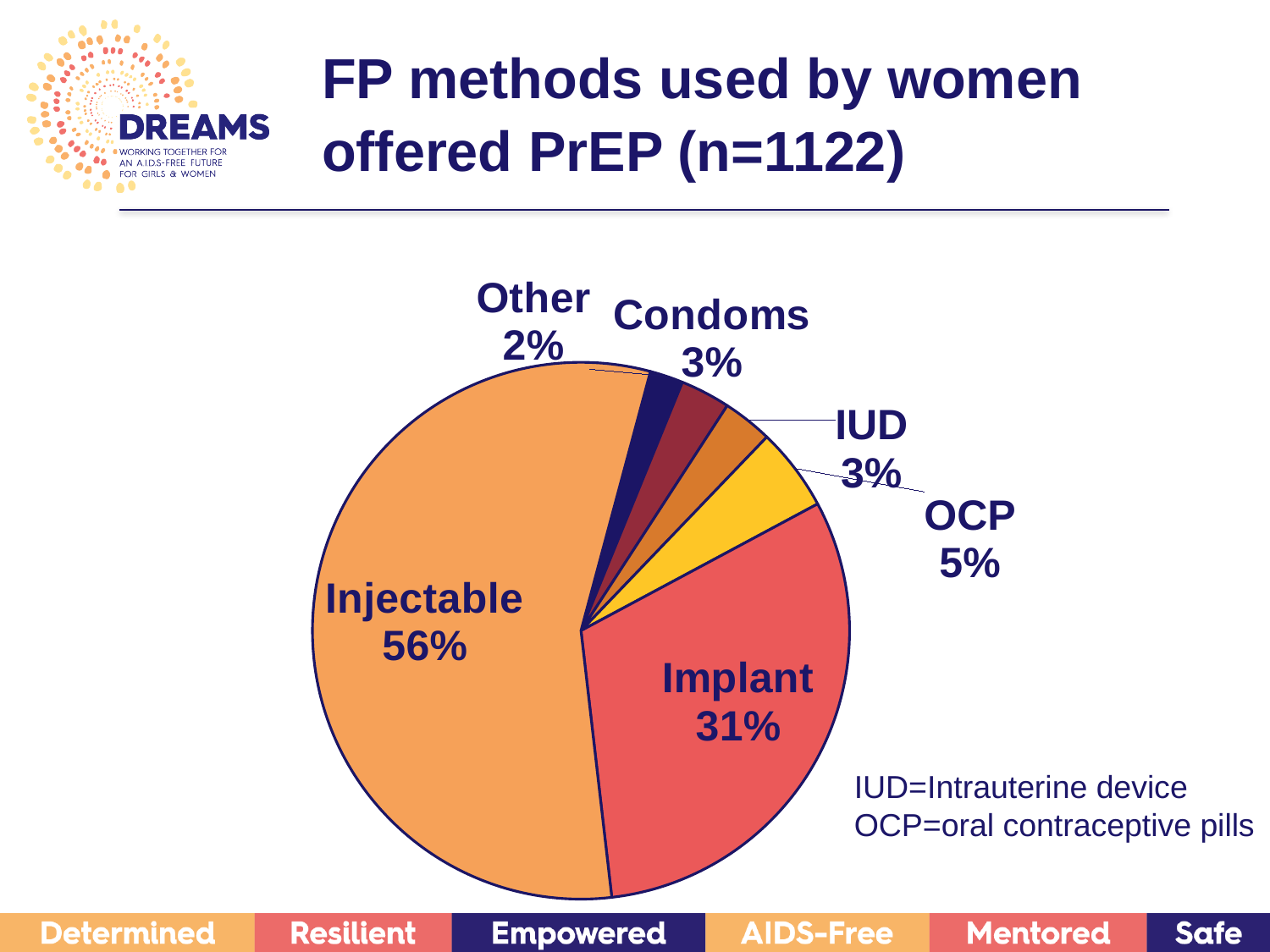

FP methods used by women offered PrEP (n=1122)

### Chart

| Category | Series 1 |
|---|---|
| Other | 0.02 |
| Condoms | 0.03 |
| IUD | 0.03 |
| OCP | 0.05 |
| Implant | 0.31 |
| Injectable | 0.56 |
IUD=Intrauterine device
OCP=oral contraceptive pills